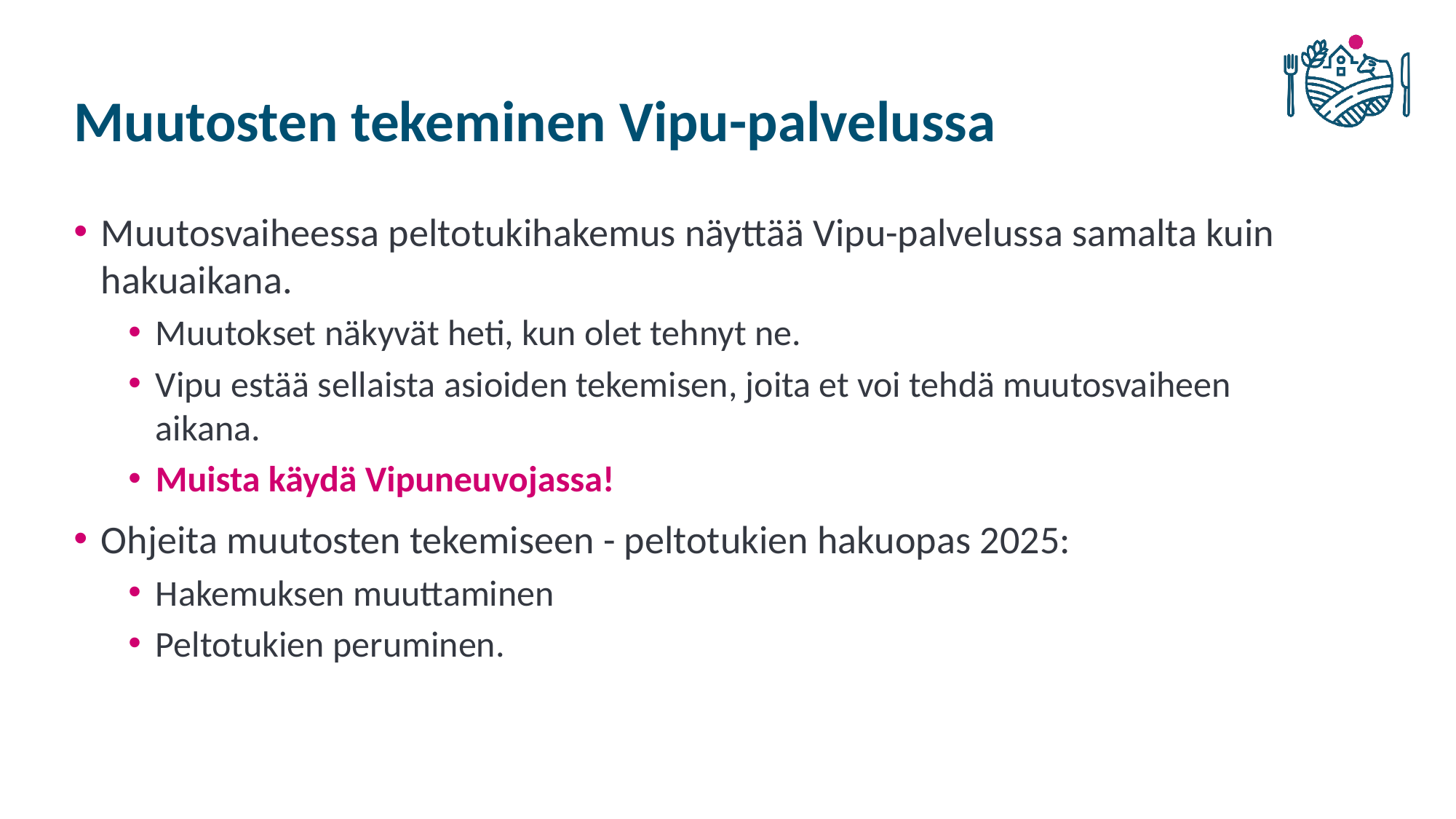

# Muutosten tekeminen Vipu-palvelussa
Muutosvaiheessa peltotukihakemus näyttää Vipu-palvelussa samalta kuin hakuaikana.
Muutokset näkyvät heti, kun olet tehnyt ne.
Vipu estää sellaista asioiden tekemisen, joita et voi tehdä muutosvaiheen aikana.
Muista käydä Vipuneuvojassa!
Ohjeita muutosten tekemiseen - peltotukien hakuopas 2025:
Hakemuksen muuttaminen
Peltotukien peruminen.